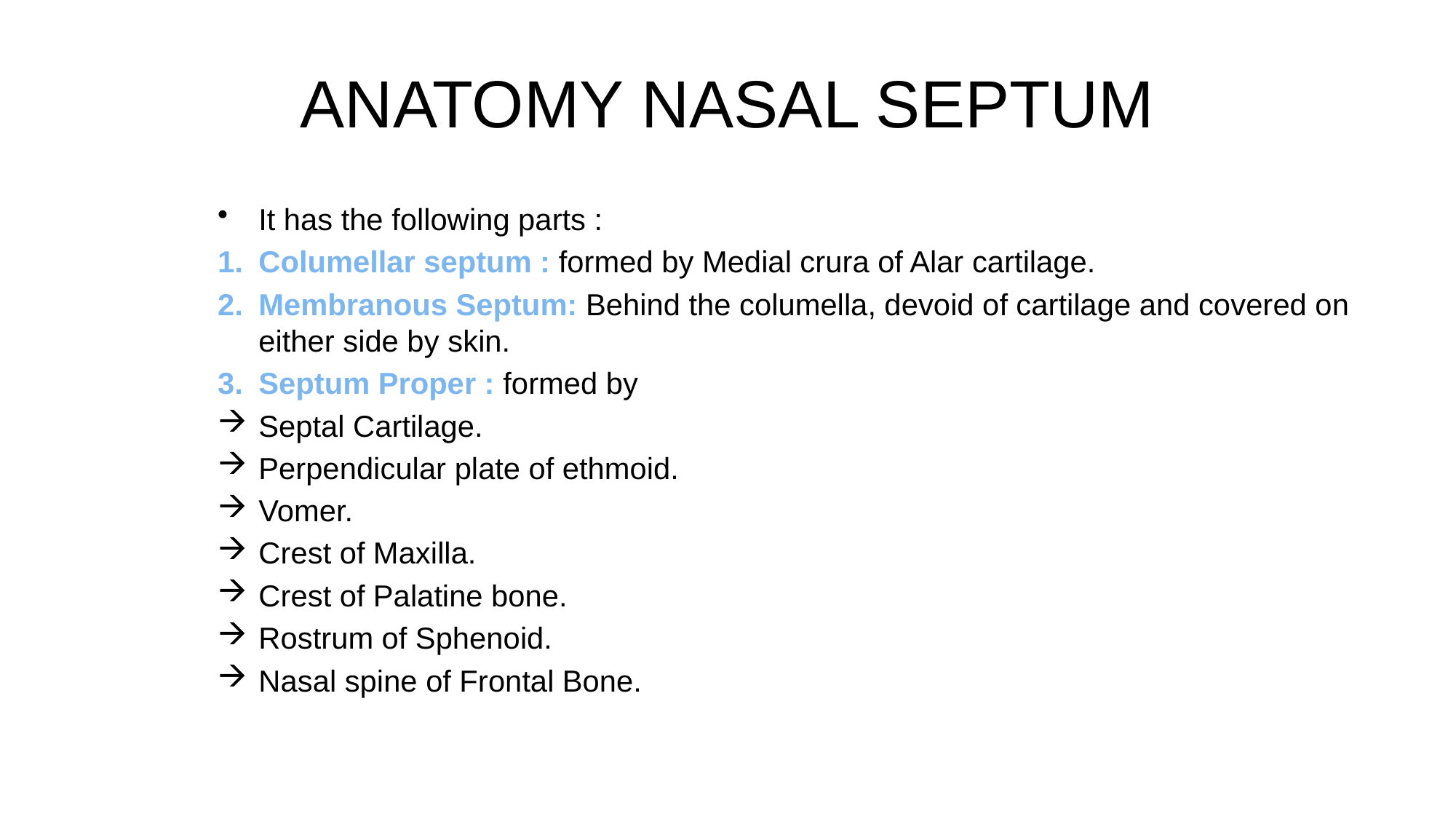

# ANATOMY NASAL SEPTUM
It has the following parts :
Columellar septum : formed by Medial crura of Alar cartilage.
Membranous Septum: Behind the columella, devoid of cartilage and covered on either side by skin.
Septum Proper : formed by
Septal Cartilage.
Perpendicular plate of ethmoid.
Vomer.
Crest of Maxilla.
Crest of Palatine bone.
Rostrum of Sphenoid.
Nasal spine of Frontal Bone.